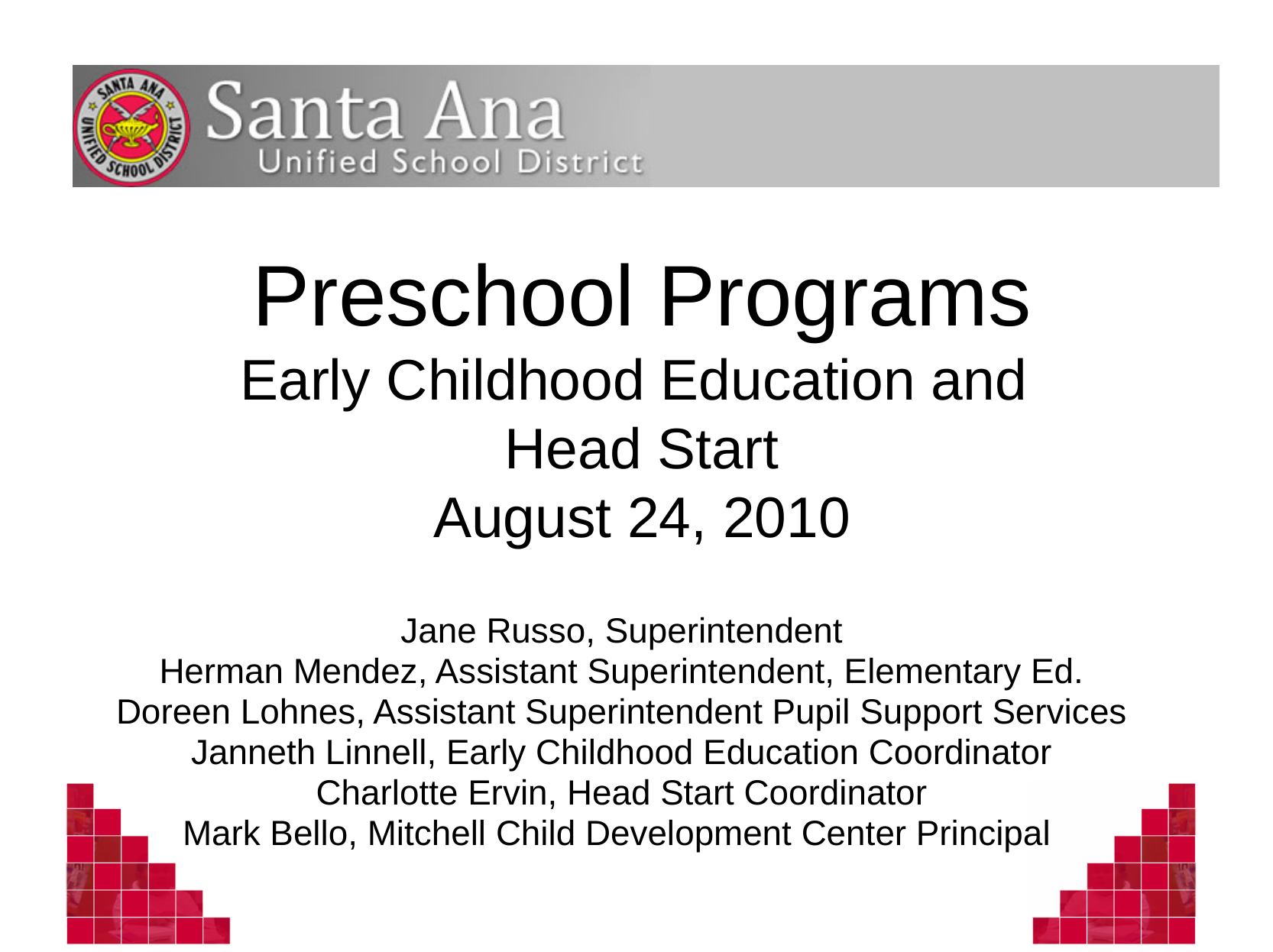

# Preschool Programs Early Childhood Education and Head Start August 24, 2010

Jane Russo, Superintendent
Herman Mendez, Assistant Superintendent, Elementary Ed.
Doreen Lohnes, Assistant Superintendent Pupil Support Services
Janneth Linnell, Early Childhood Education Coordinator
Charlotte Ervin, Head Start Coordinator
Mark Bello, Mitchell Child Development Center Principal